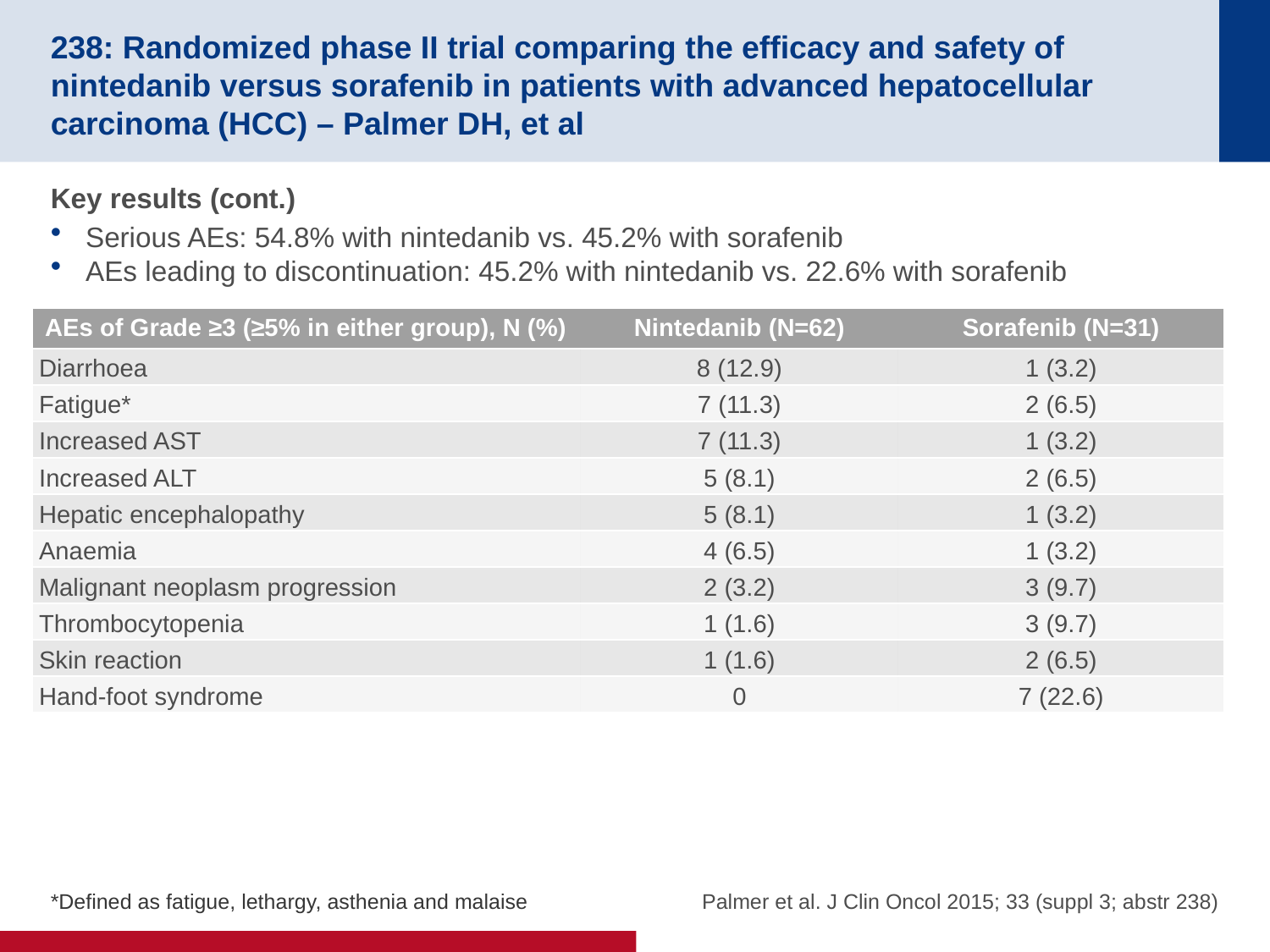

# 238: Randomized phase II trial comparing the efficacy and safety of nintedanib versus sorafenib in patients with advanced hepatocellular carcinoma (HCC) – Palmer DH, et al
Key results (cont.)
Serious AEs: 54.8% with nintedanib vs. 45.2% with sorafenib
AEs leading to discontinuation: 45.2% with nintedanib vs. 22.6% with sorafenib

Conclusions
Nintedanib showed similar efficacy to sorafenib in terms of TTP, OS, PFS and ORR
Nintedanib had a manageable safety profile
Further studies of nintedanib are warranted in patients with advanced HCC
| AEs of Grade ≥3 (≥5% in either group), N (%) | Nintedanib (N=62) | Sorafenib (N=31) |
| --- | --- | --- |
| Diarrhoea | 8 (12.9) | 1 (3.2) |
| Fatigue\* | 7 (11.3) | 2 (6.5) |
| Increased AST | 7 (11.3) | 1 (3.2) |
| Increased ALT | 5 (8.1) | 2 (6.5) |
| Hepatic encephalopathy | 5 (8.1) | 1 (3.2) |
| Anaemia | 4 (6.5) | 1 (3.2) |
| Malignant neoplasm progression | 2 (3.2) | 3 (9.7) |
| Thrombocytopenia | 1 (1.6) | 3 (9.7) |
| Skin reaction | 1 (1.6) | 2 (6.5) |
| Hand-foot syndrome | 0 | 7 (22.6) |
*Defined as fatigue, lethargy, asthenia and malaise
Palmer et al. J Clin Oncol 2015; 33 (suppl 3; abstr 238)